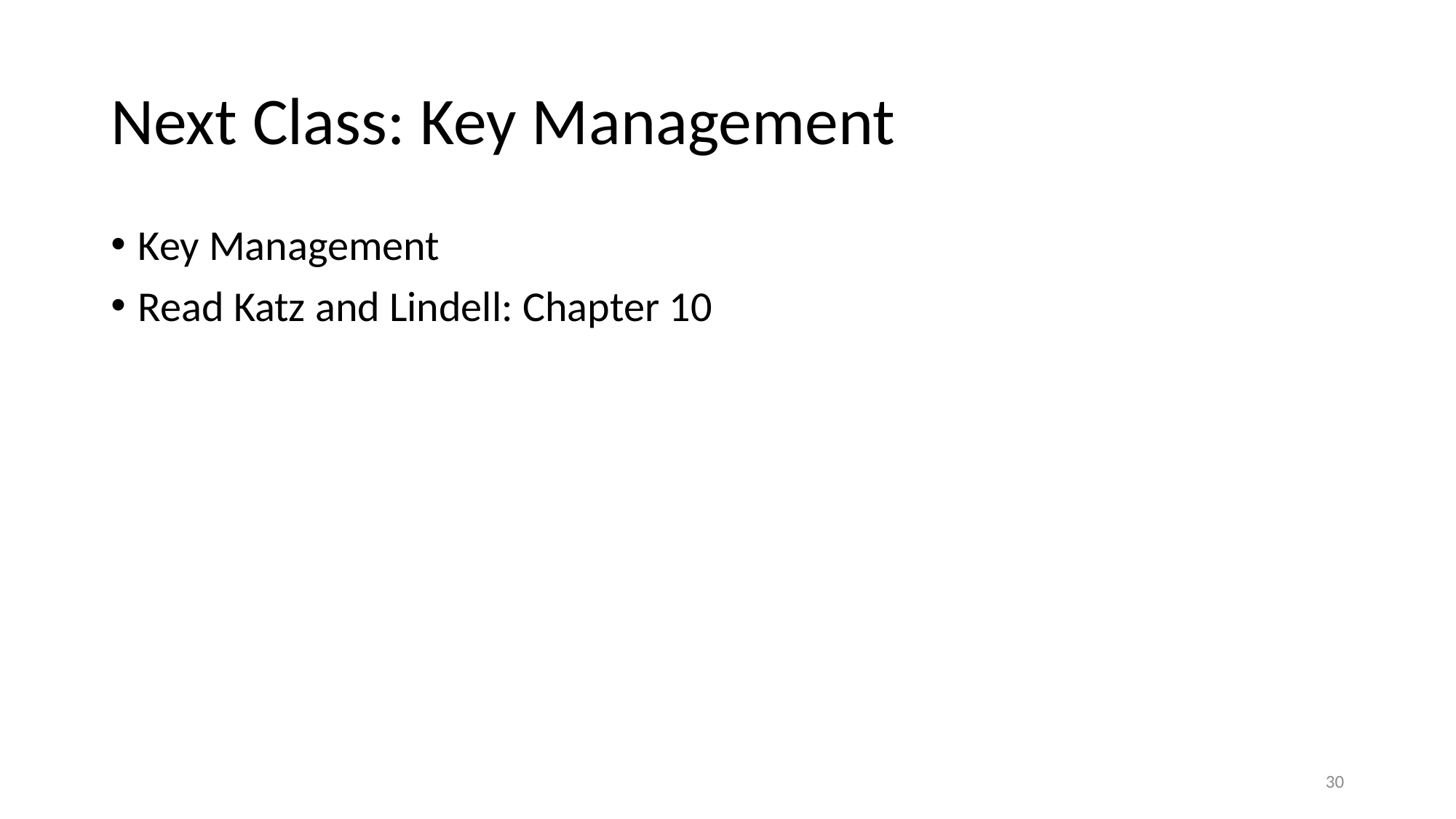

# Next Class: Key Management
Key Management
Read Katz and Lindell: Chapter 10

30